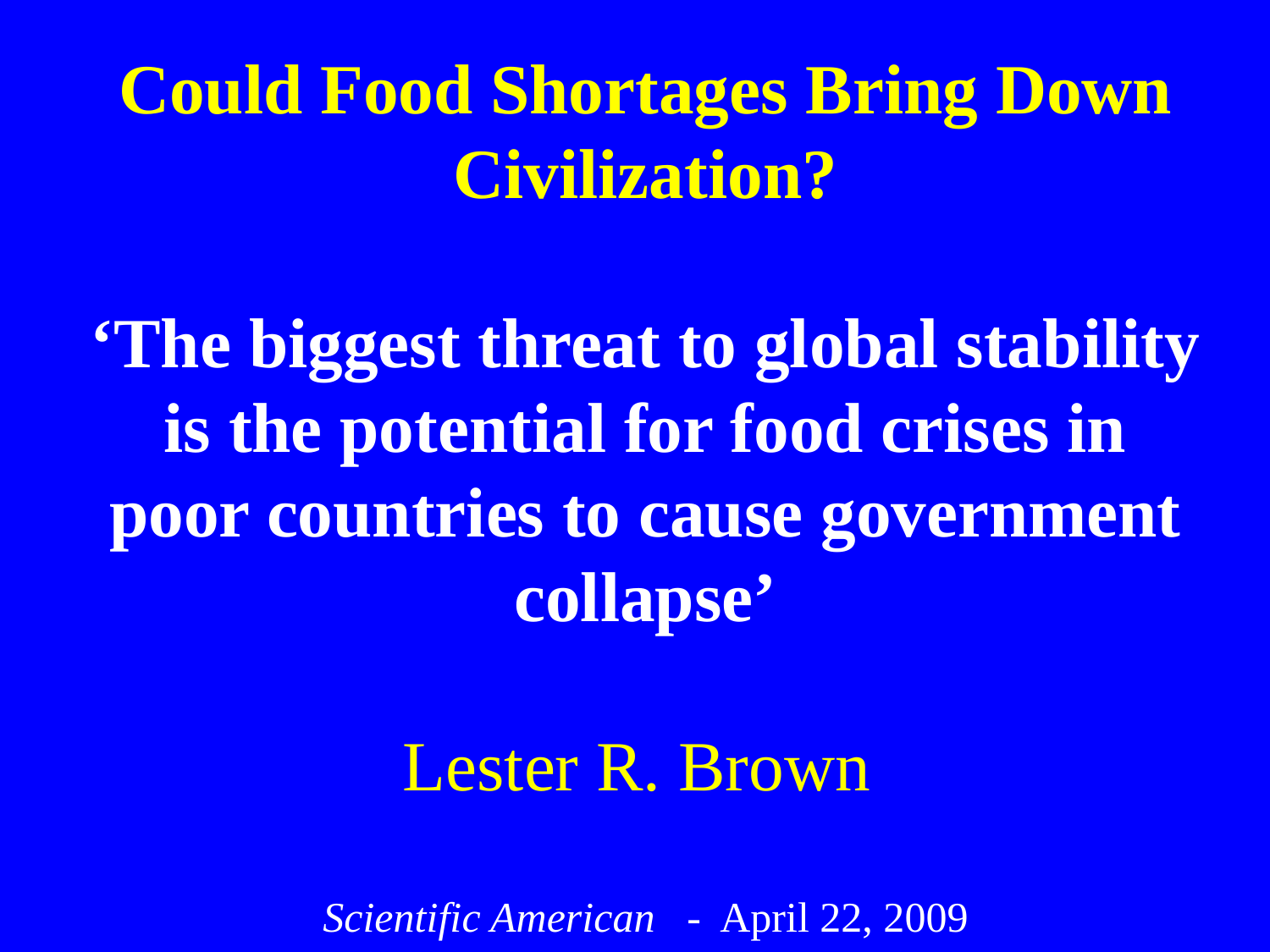

# Could Food Shortages Bring Down Civilization? ‘The biggest threat to global stability is the potential for food crises in poor countries to cause government collapse’ Lester R. Brown Scientific American   -  April 22, 2009